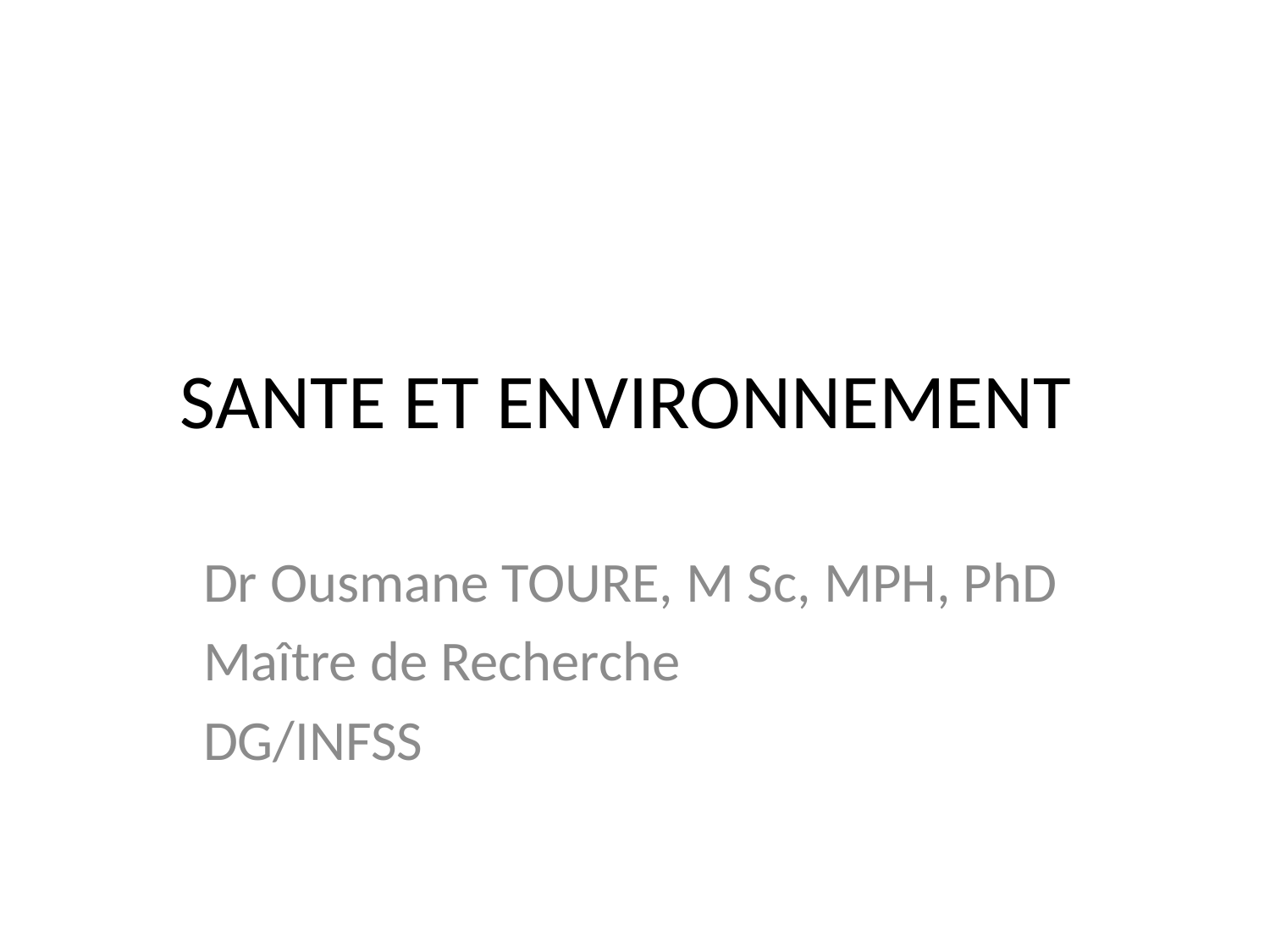

# SANTE ET ENVIRONNEMENT
Dr Ousmane TOURE, M Sc, MPH, PhD
Maître de Recherche
DG/INFSS